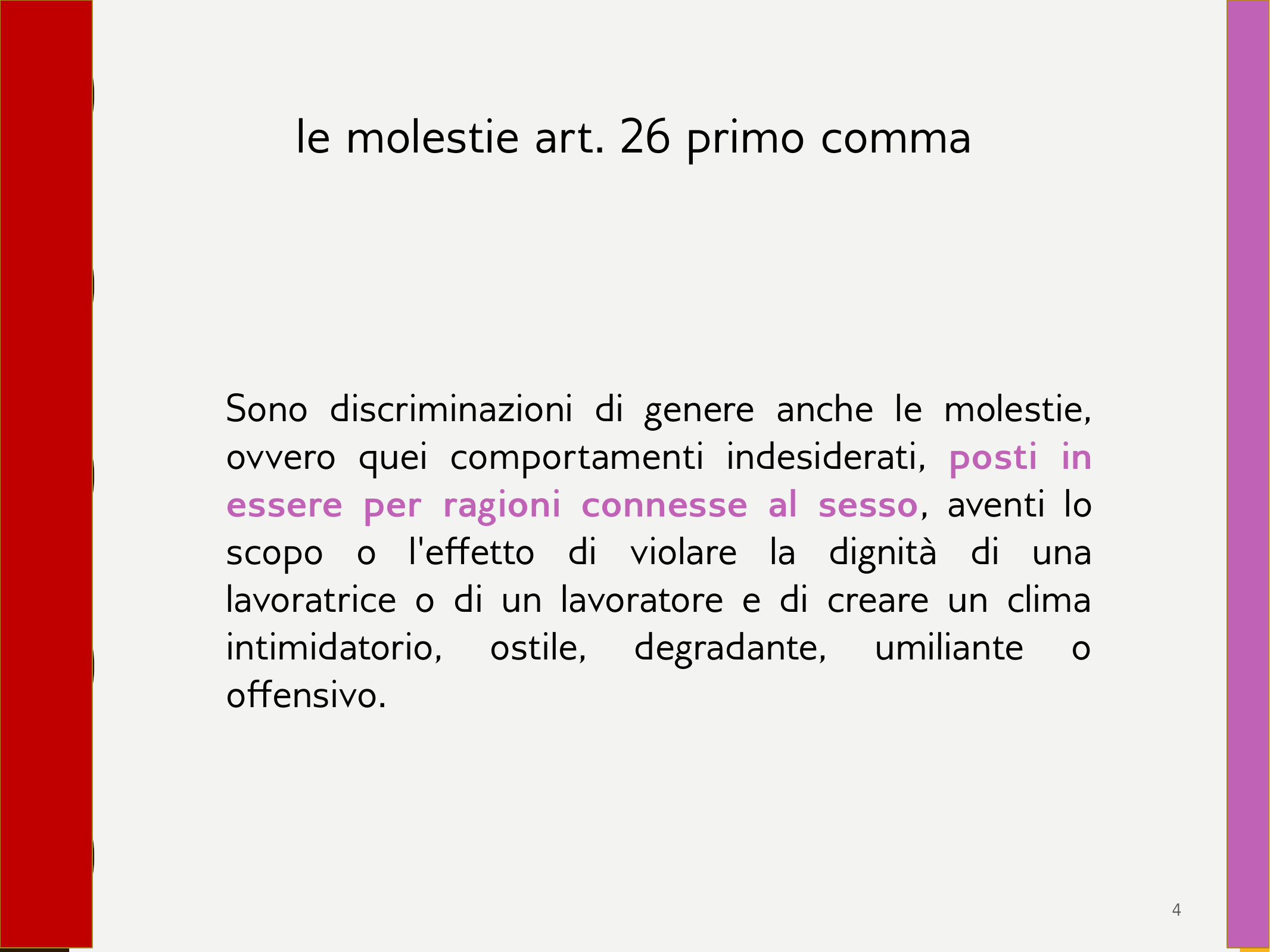

le molestie art. 26 primo comma
Sono discriminazioni di genere anche le molestie, ovvero quei comportamenti indesiderati, posti in essere per ragioni connesse al sesso, aventi lo scopo o l'effetto di violare la dignità di una lavoratrice o di un lavoratore e di creare un clima intimidatorio, ostile, degradante, umiliante o offensivo.
4